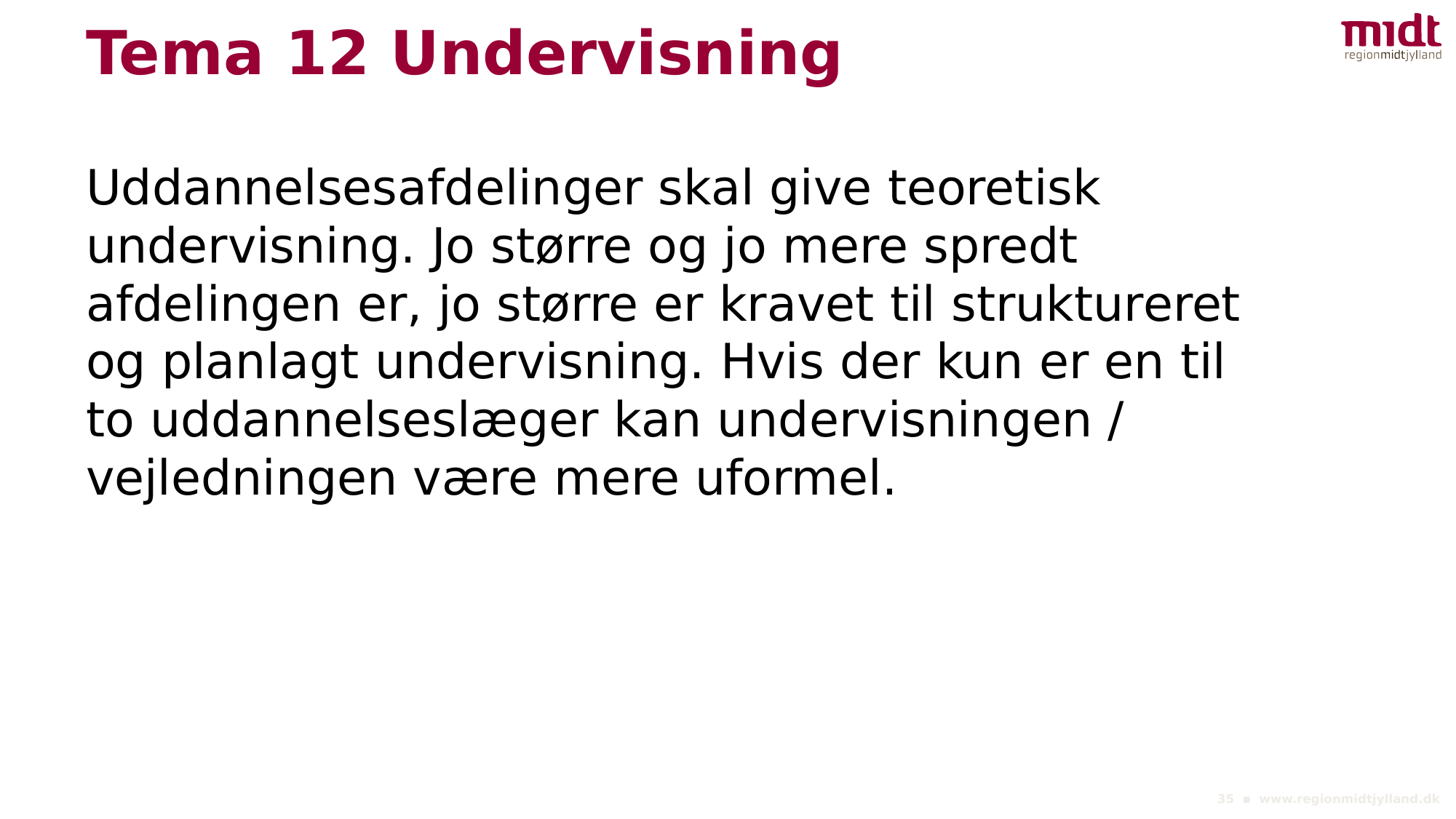

# Tema 12 Undervisning
Uddannelsesafdelinger skal give teoretisk undervisning. Jo større og jo mere spredt afdelingen er, jo større er kravet til struktureret og planlagt undervisning. Hvis der kun er en til to uddannelseslæger kan undervisningen / vejledningen være mere uformel.